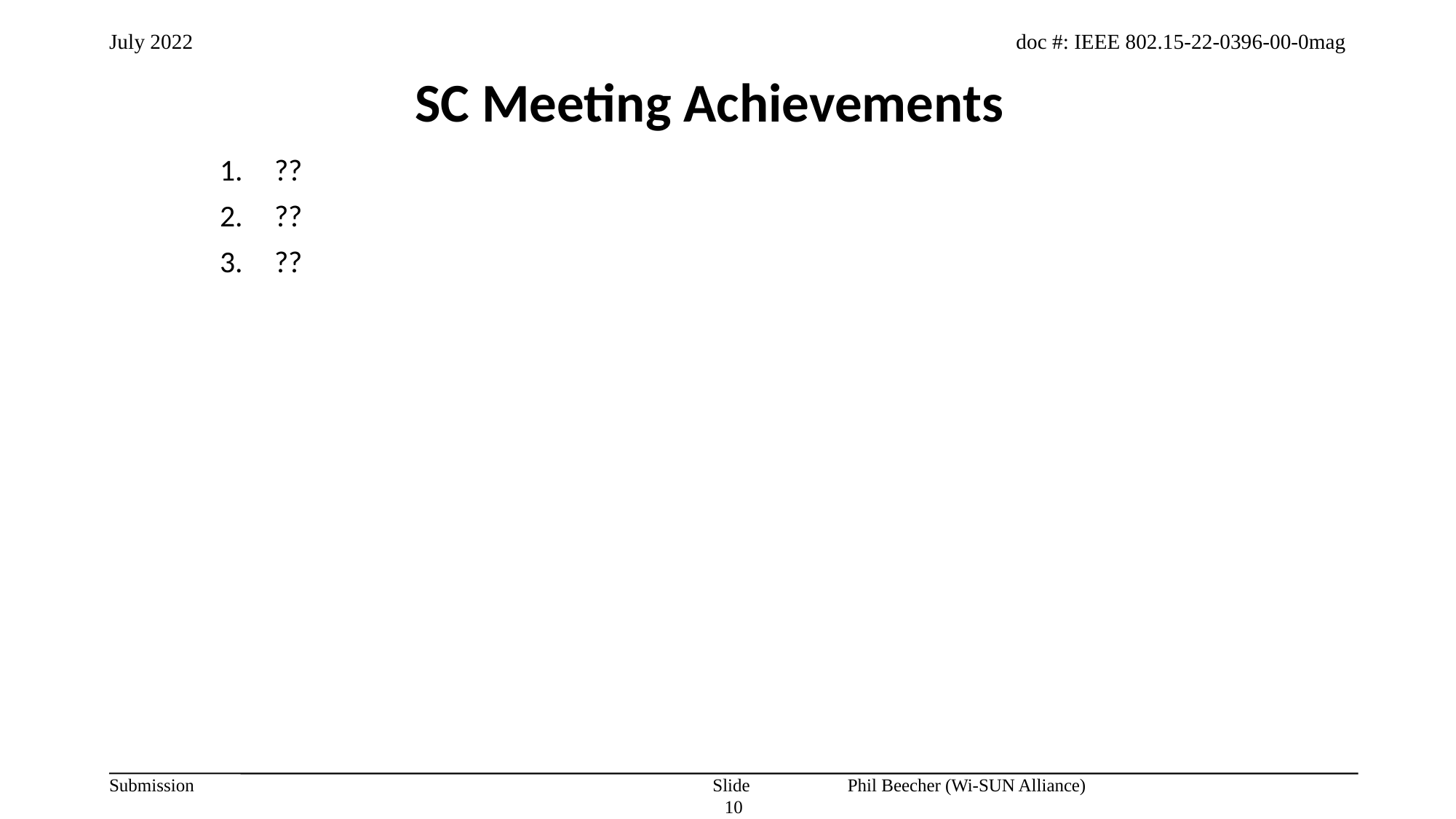

SC Meeting Achievements
??
??
??

Slide 10
Phil Beecher (Wi-SUN Alliance)